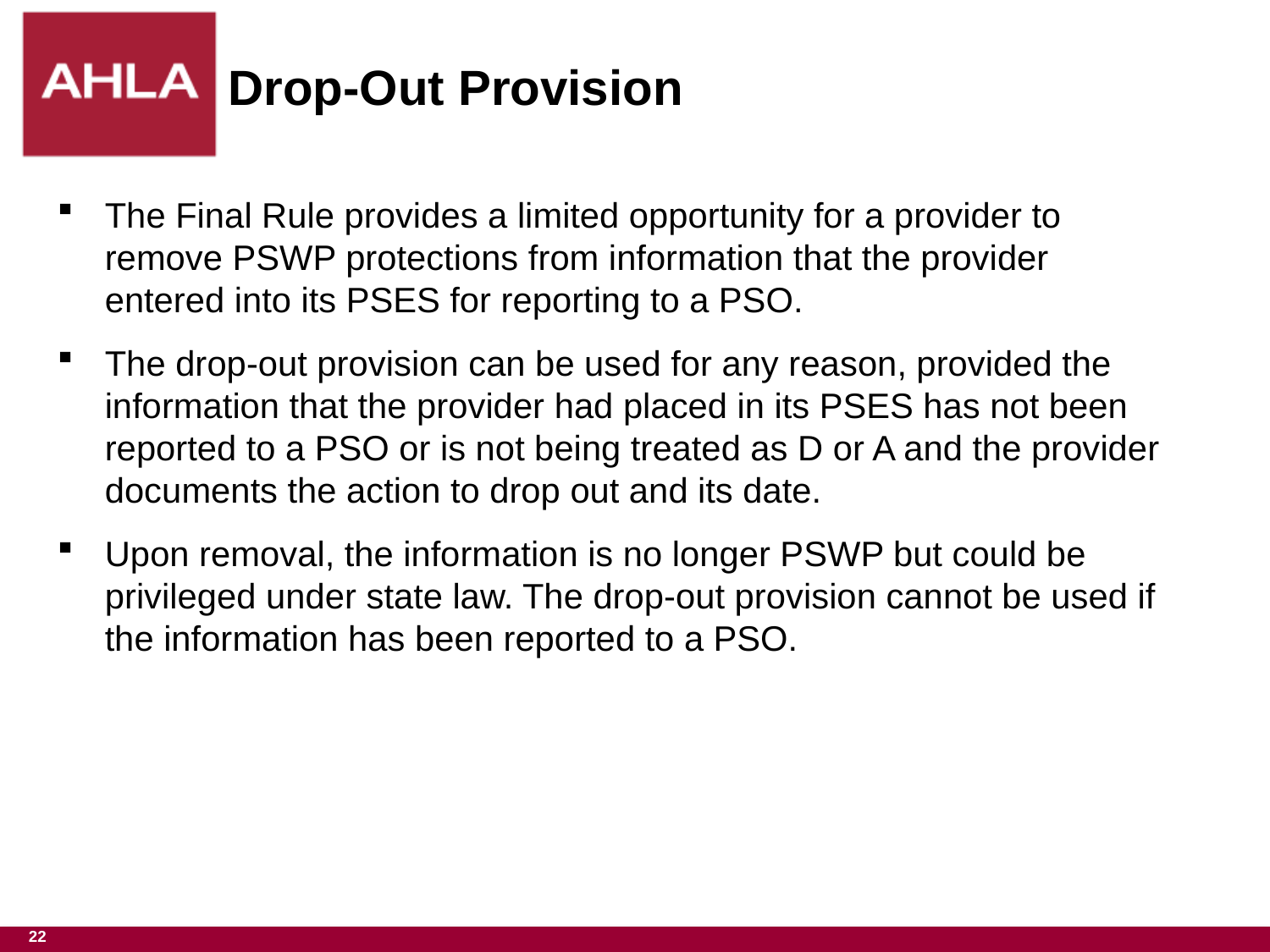

Drop-Out Provision
The Final Rule provides a limited opportunity for a provider to remove PSWP protections from information that the provider entered into its PSES for reporting to a PSO.
The drop-out provision can be used for any reason, provided the information that the provider had placed in its PSES has not been reported to a PSO or is not being treated as D or A and the provider documents the action to drop out and its date.
Upon removal, the information is no longer PSWP but could be privileged under state law. The drop-out provision cannot be used if the information has been reported to a PSO.